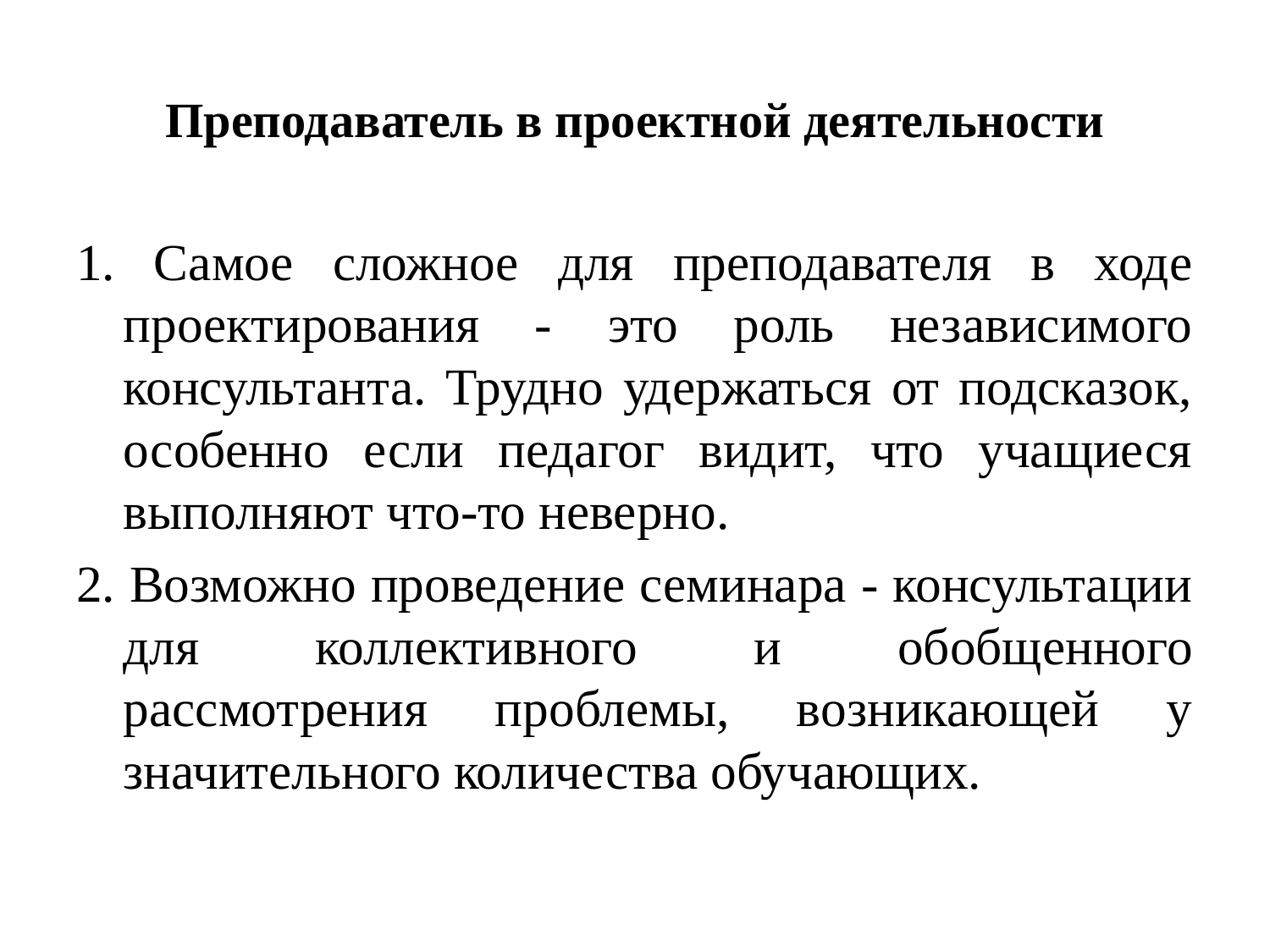

# Преподаватель в проектной деятельности
1. Самое сложное для преподавателя в ходе проектирования - это роль независимого консультанта. Трудно удержаться от подсказок, особенно если педагог видит, что учащиеся выполняют что-то неверно.
2. Возможно проведение семинара - консультации для коллективного и обобщенного рассмотрения проблемы, возникающей у значительного количества обучающих.